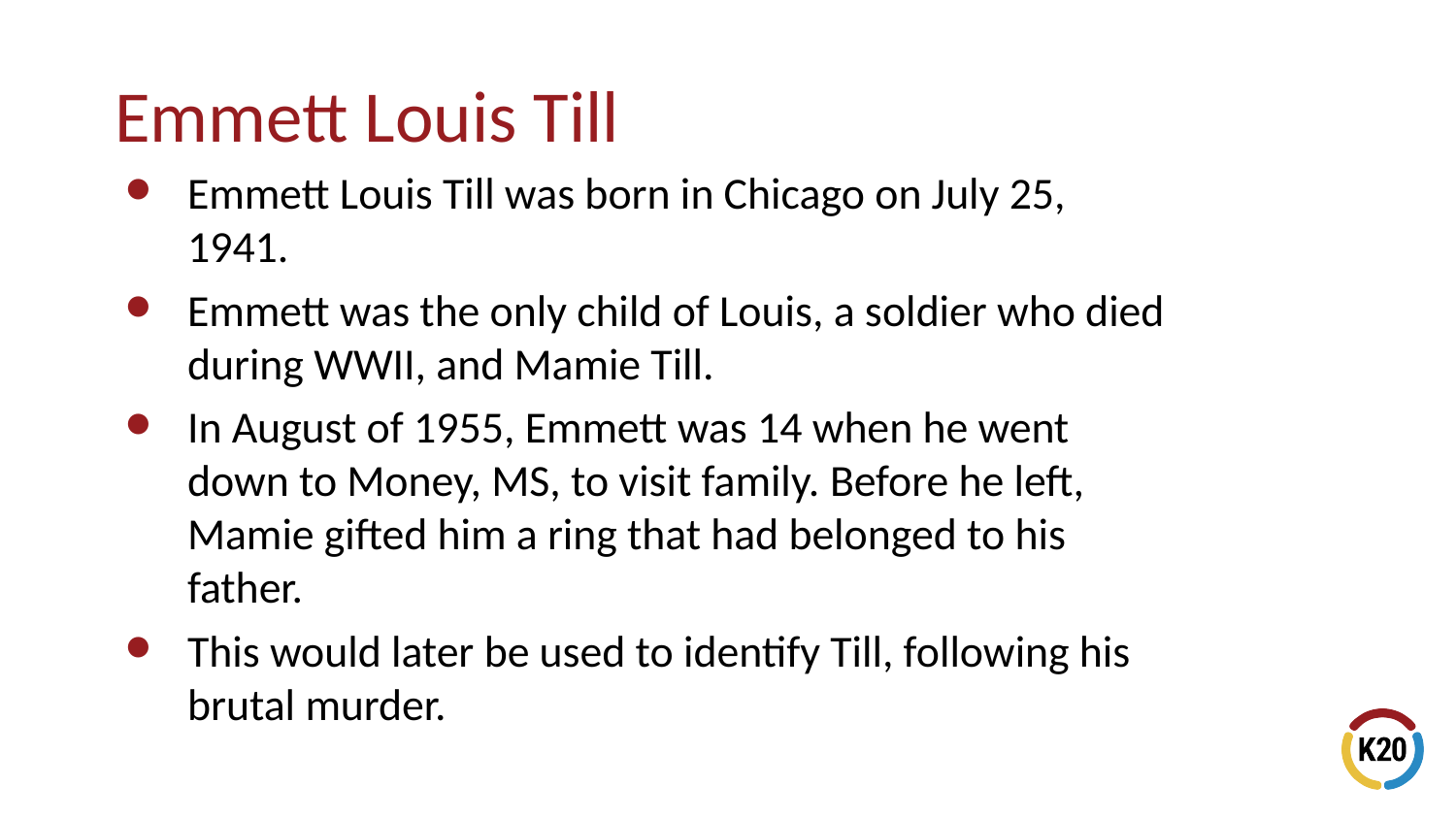

# Emmett Louis Till
Emmett Louis Till was born in Chicago on July 25, 1941.
Emmett was the only child of Louis, a soldier who died during WWII, and Mamie Till.
In August of 1955, Emmett was 14 when he went down to Money, MS, to visit family. Before he left, Mamie gifted him a ring that had belonged to his father.
This would later be used to identify Till, following his brutal murder.